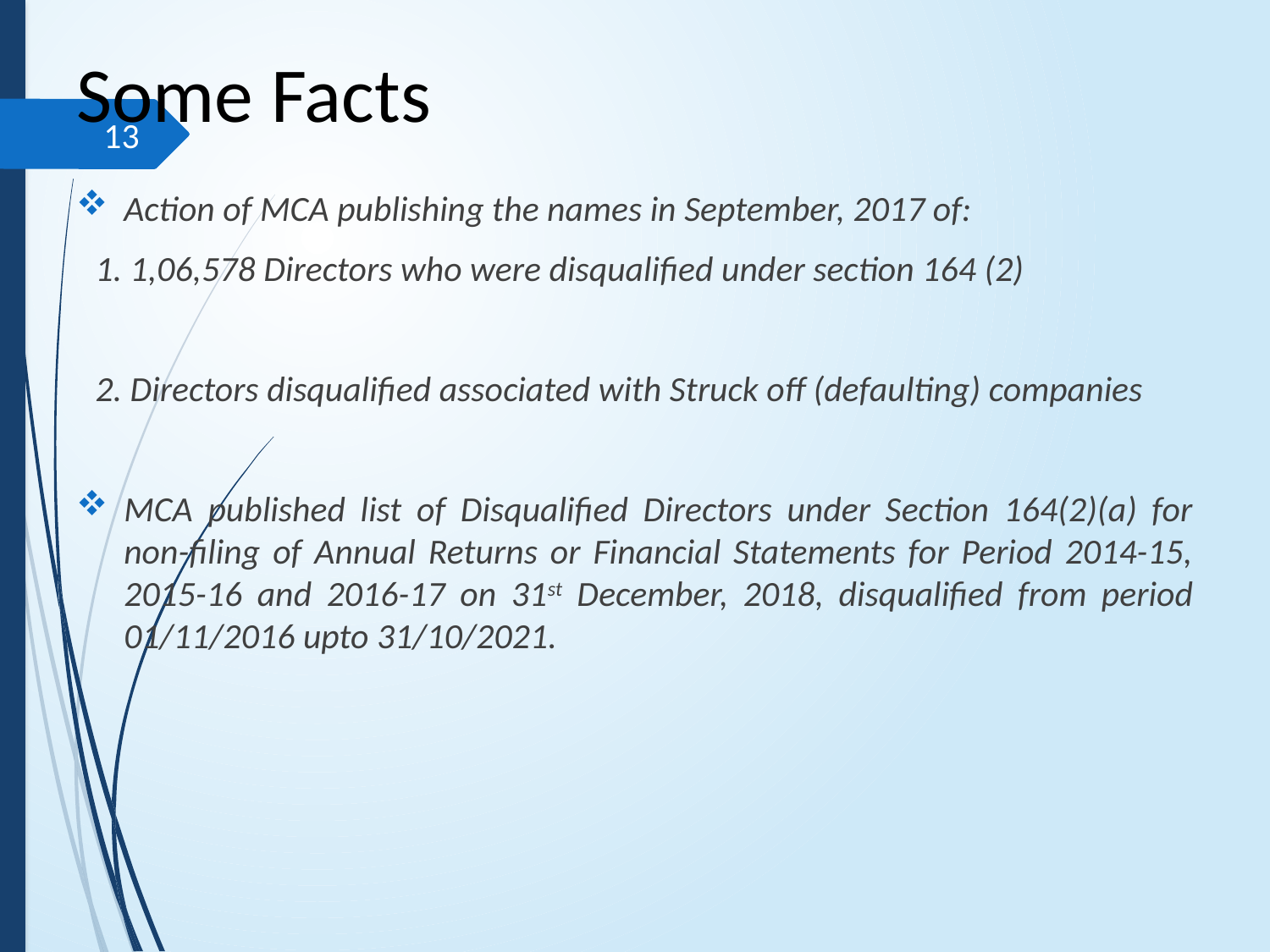

# Some Facts
13
Action of MCA publishing the names in September, 2017 of:
1. 1,06,578 Directors who were disqualified under section 164 (2)

2. Directors disqualified associated with Struck off (defaulting) companies

MCA published list of Disqualified Directors under Section 164(2)(a) for non-filing of Annual Returns or Financial Statements for Period 2014-15, 2015-16 and 2016-17 on 31st December, 2018, disqualified from period 01/11/2016 upto 31/10/2021.